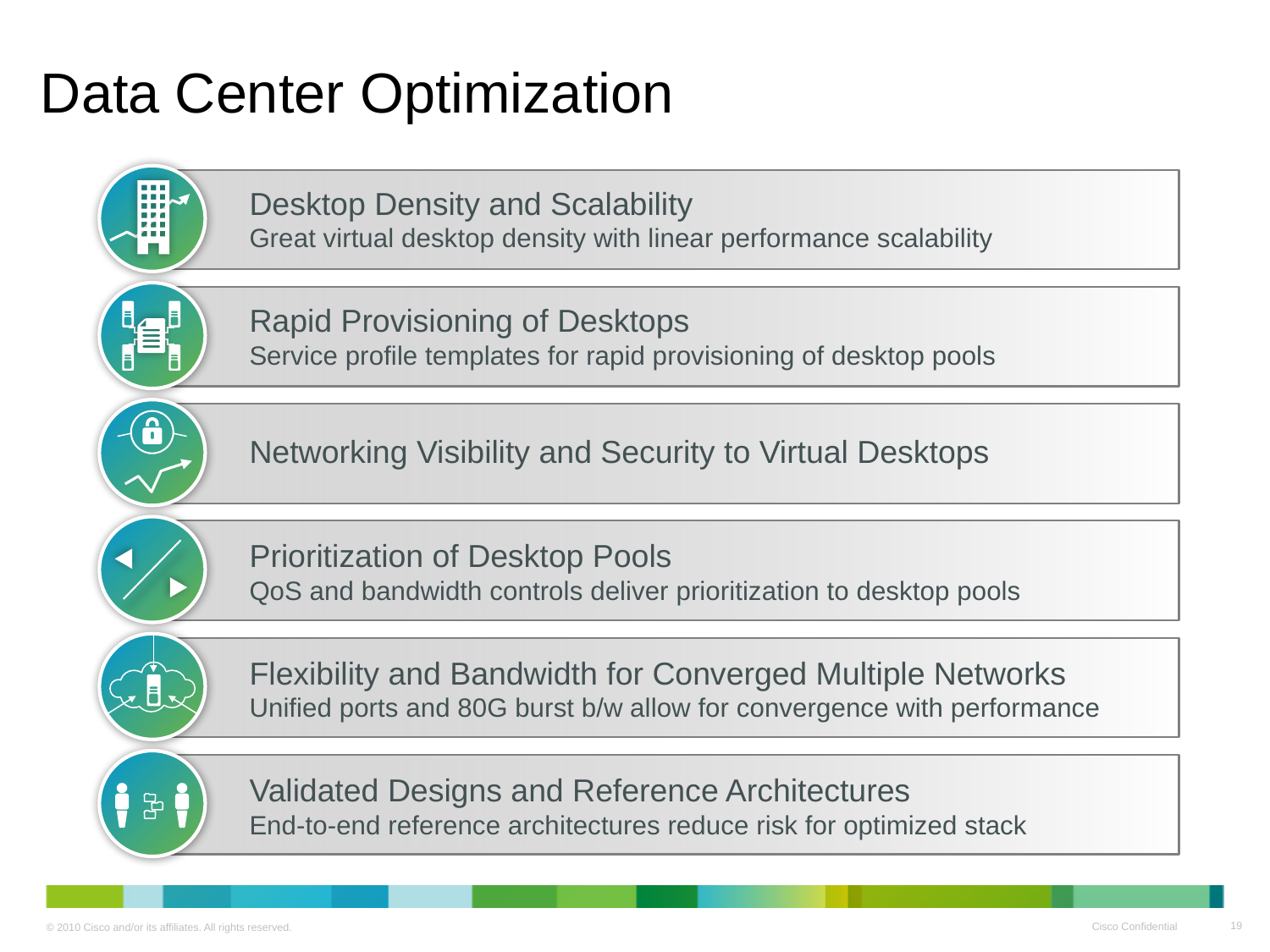

# Data Center Optimization

Desktop Density and Scalability
Great virtual desktop density with linear performance scalability

Rapid Provisioning of Desktops
Service profile templates for rapid provisioning of desktop pools

Networking Visibility and Security to Virtual Desktops

Prioritization of Desktop Pools
QoS and bandwidth controls deliver prioritization to desktop pools

Flexibility and Bandwidth for Converged Multiple Networks
Unified ports and 80G burst b/w allow for convergence with performance

Validated Designs and Reference Architectures
End-to-end reference architectures reduce risk for optimized stack